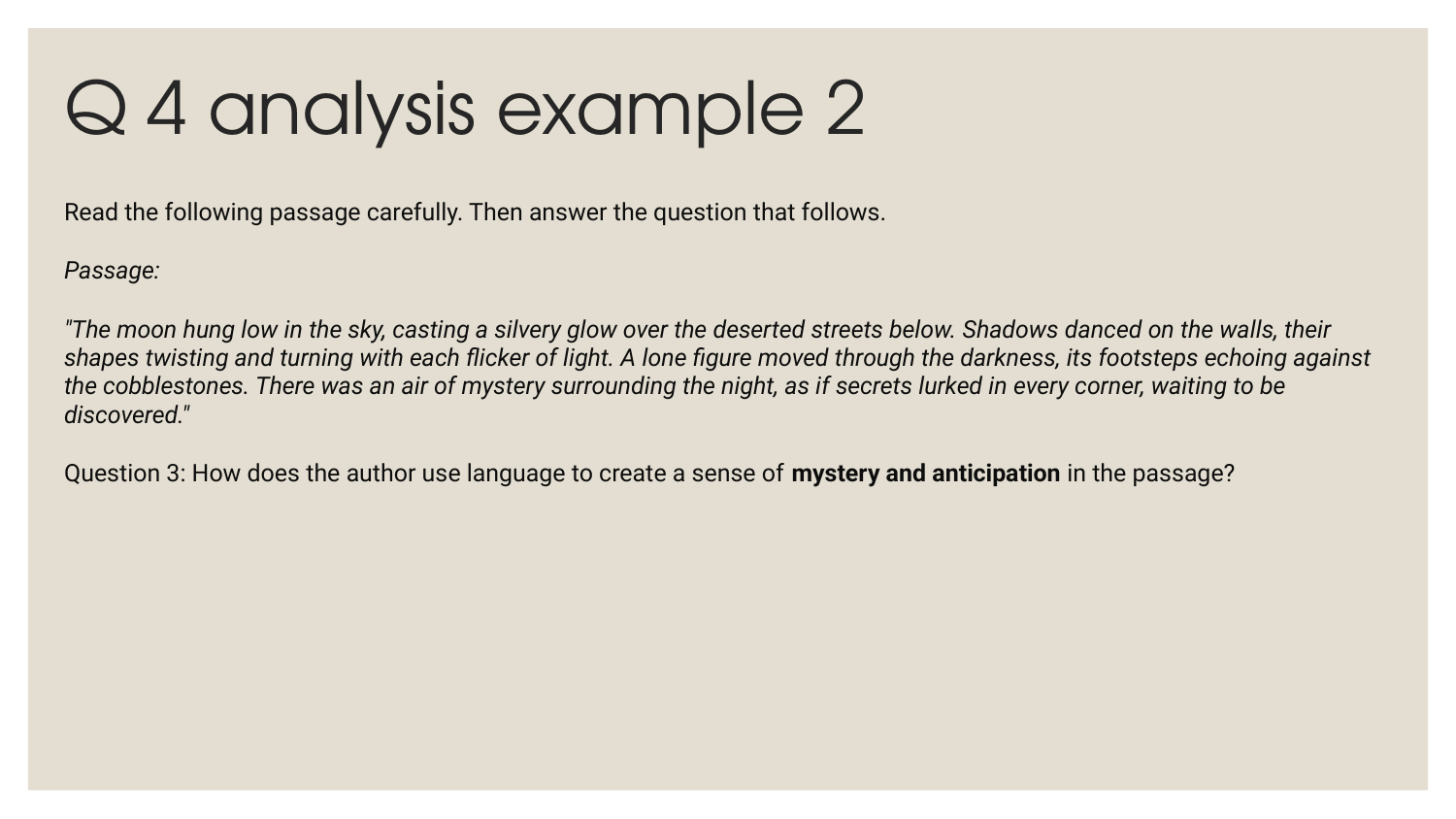

# Q 4 analysis example 2
Read the following passage carefully. Then answer the question that follows.
Passage:
"The moon hung low in the sky, casting a silvery glow over the deserted streets below. Shadows danced on the walls, their shapes twisting and turning with each flicker of light. A lone figure moved through the darkness, its footsteps echoing against the cobblestones. There was an air of mystery surrounding the night, as if secrets lurked in every corner, waiting to be discovered."
Question 3: How does the author use language to create a sense of mystery and anticipation in the passage?